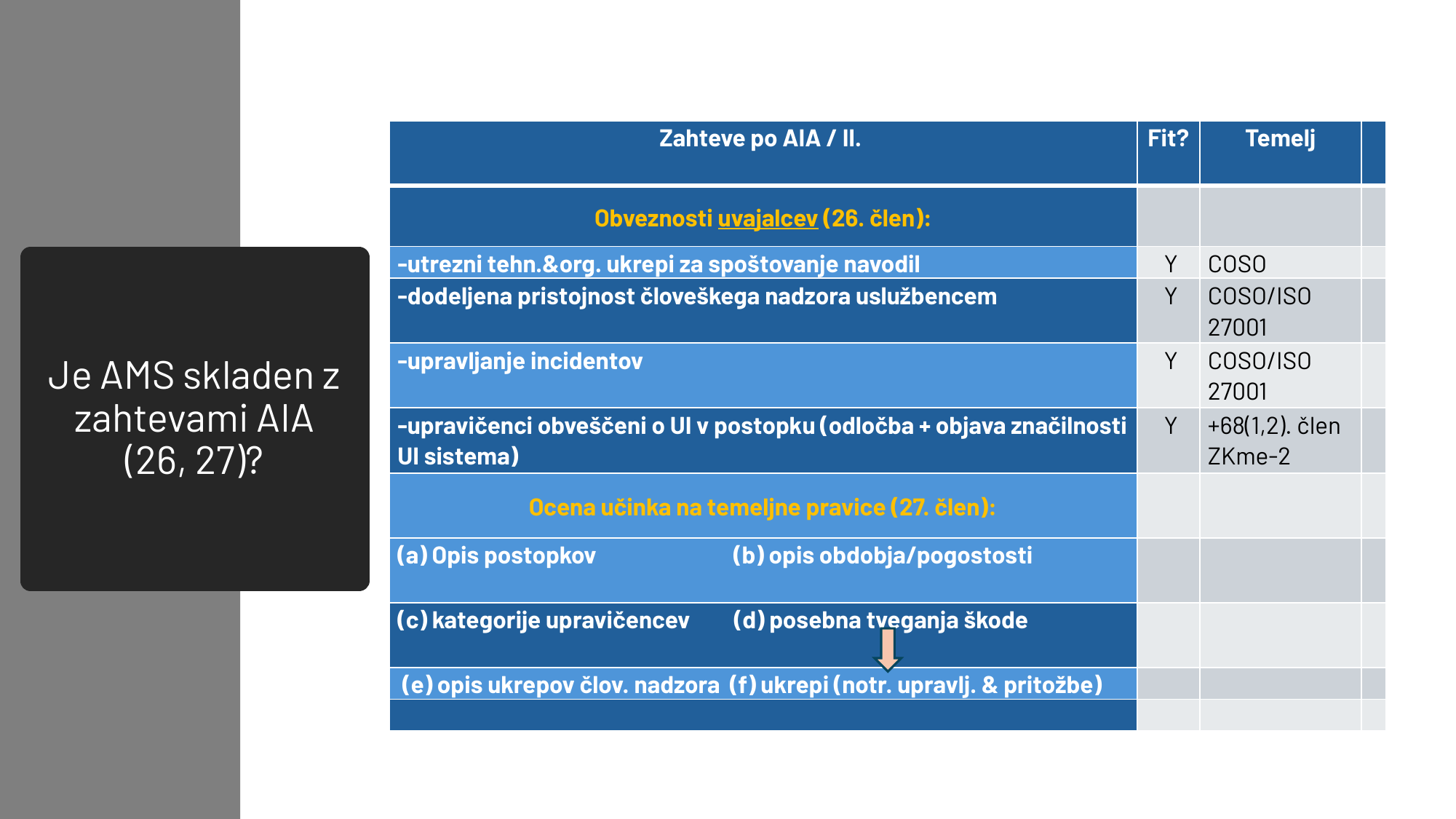

| Zahteve po AIA / II. | Fit? | Temelj |  |
| --- | --- | --- | --- |
| Obveznosti uvajalcev (26. člen): |  |  |  |
| -utrezni tehn.&org. ukrepi za spoštovanje navodil | Y | COSO |  |
| -dodeljena pristojnost človeškega nadzora uslužbencem | Y | COSO/ISO 27001 |  |
| -upravljanje incidentov | Y | COSO/ISO 27001 |  |
| -upravičenci obveščeni o UI v postopku (odločba + objava značilnosti UI sistema) | Y | +68(1,2). člen ZKme-2 |  |
| Ocena učinka na temeljne pravice (27. člen): |  |  |  |
| (a) Opis postopkov (b) opis obdobja/pogostosti |  |  |  |
| (c) kategorije upravičencev (d) posebna tveganja škode |  |  |  |
| (e) opis ukrepov člov. nadzora (f) ukrepi (notr. upravlj. & pritožbe) |  |  |  |
|  |  |  |  |
# Je AMS skladen z zahtevami AIA (26, 27)?